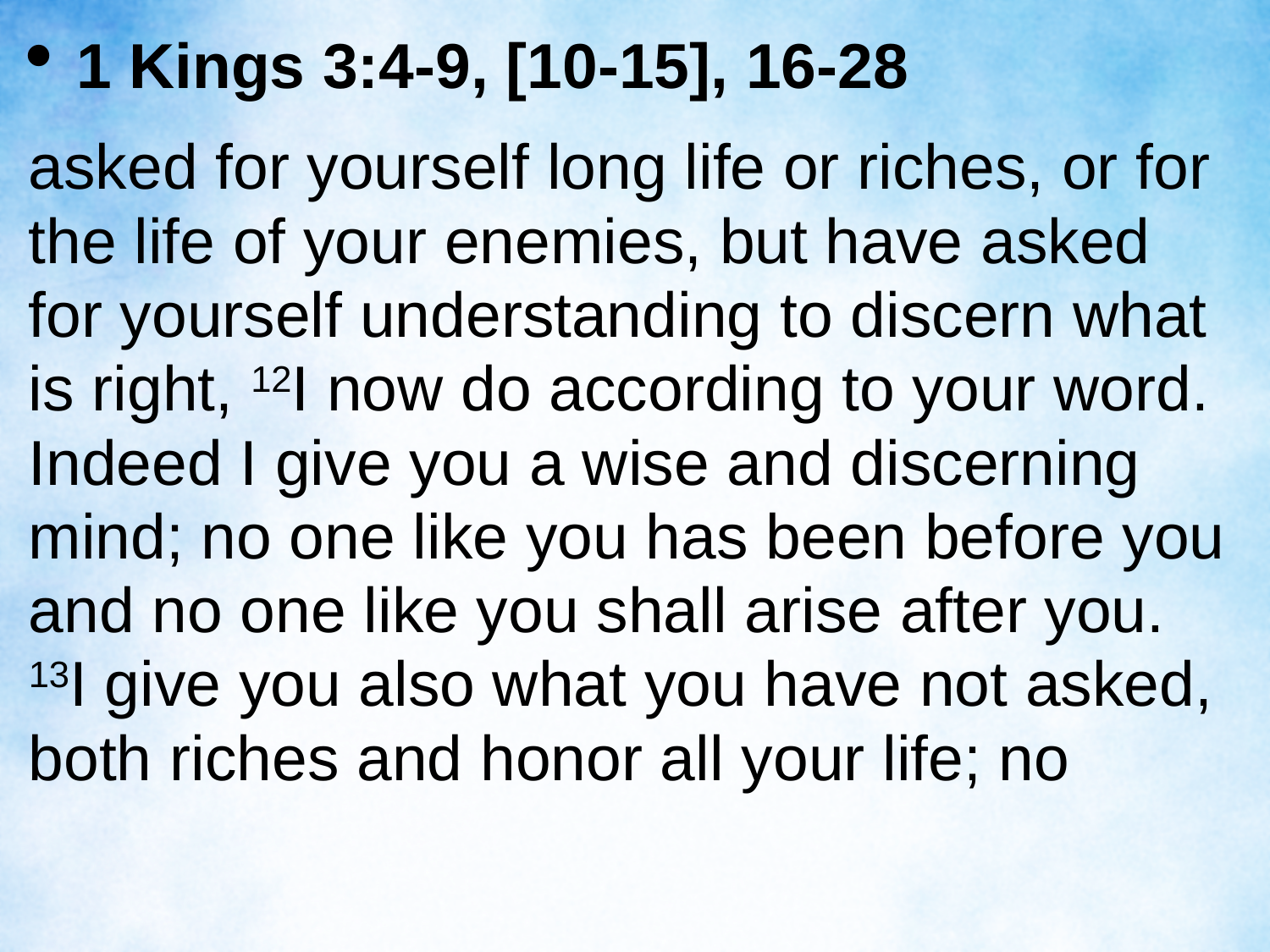

1 Kings 3:4-9, [10-15], 16-28
asked for yourself long life or riches, or for the life of your enemies, but have asked for yourself understanding to discern what is right, 12I now do according to your word. Indeed I give you a wise and discerning mind; no one like you has been before you and no one like you shall arise after you. 13I give you also what you have not asked, both riches and honor all your life; no